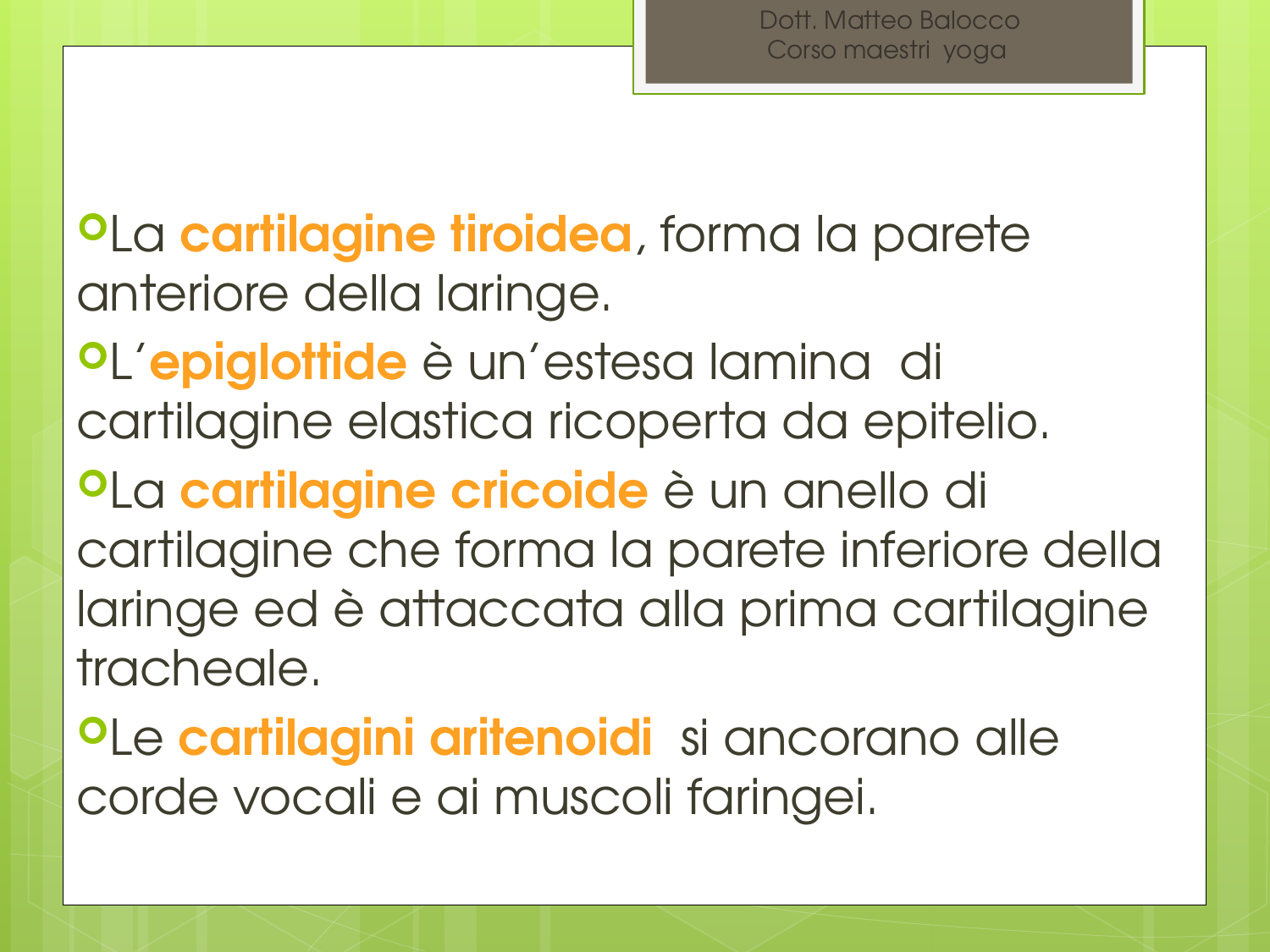

Dott. Matteo Balocco
Corso maestri  yoga
La cartilagine tiroidea, forma la parete anteriore della laringe.
L’epiglottide è un’estesa lamina  di cartilagine elastica ricoperta da epitelio.
La cartilagine cricoide è un anello di cartilagine che forma la parete inferiore della laringe ed è attaccata alla prima cartilagine tracheale.
Le cartilagini aritenoidi  si ancorano alle corde vocali e ai muscoli faringei.